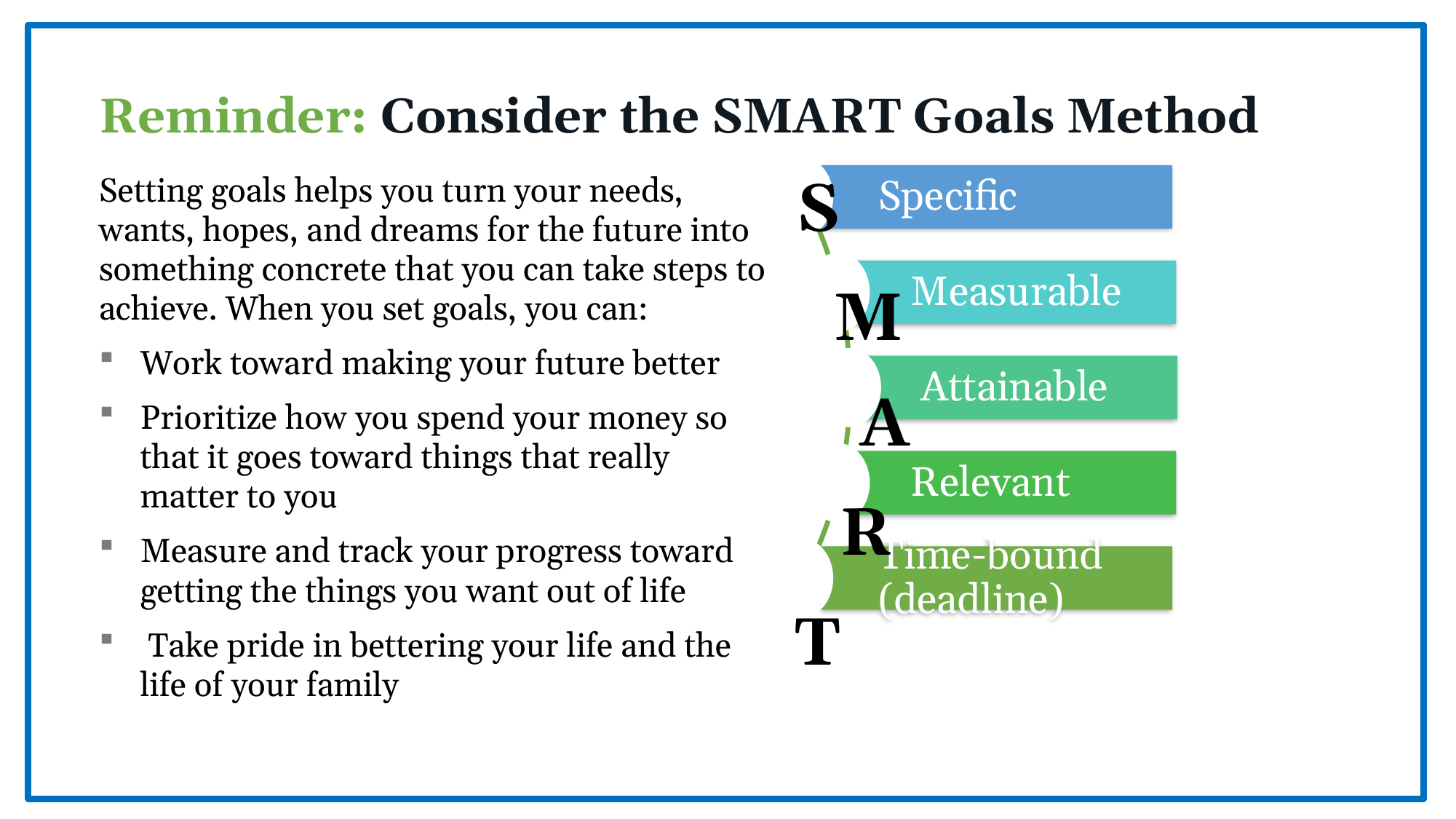

# Reminder: Consider the SMART Goals Method
Specific
Measurable
Attainable
Relevant
Time-bound (deadline)
S
M
A
R
T
Setting goals helps you turn your needs, wants, hopes, and dreams for the future into something concrete that you can take steps to achieve. When you set goals, you can:
Work toward making your future better
Prioritize how you spend your money so that it goes toward things that really matter to you
Measure and track your progress toward getting the things you want out of life
 Take pride in bettering your life and the life of your family